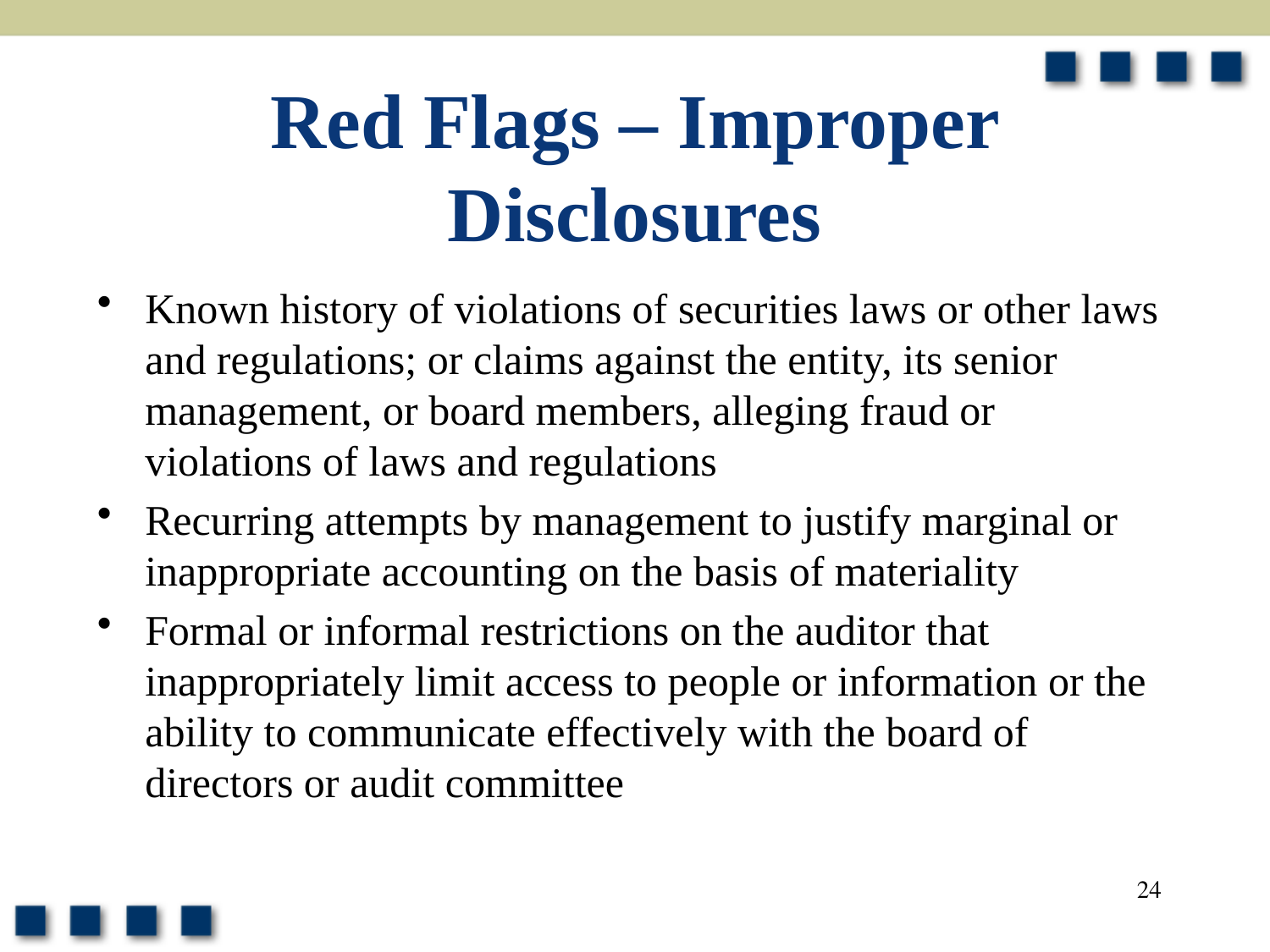

# Red Flags – Improper Disclosures
Known history of violations of securities laws or other laws and regulations; or claims against the entity, its senior management, or board members, alleging fraud or violations of laws and regulations
Recurring attempts by management to justify marginal or inappropriate accounting on the basis of materiality
Formal or informal restrictions on the auditor that inappropriately limit access to people or information or the ability to communicate effectively with the board of directors or audit committee
24